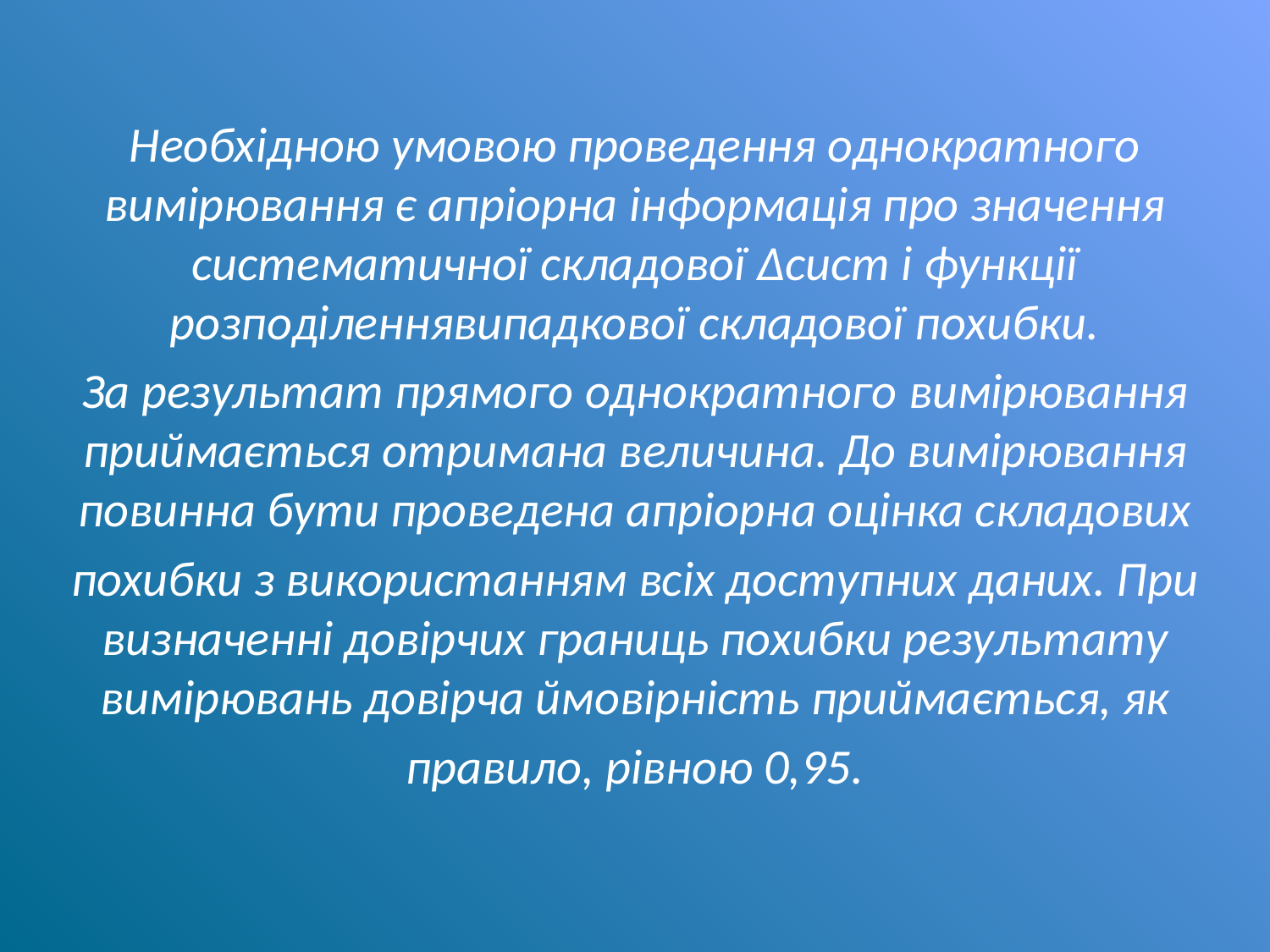

Необхідною умовою проведення однократного вимірювання є апріорна інформація про значення систематичної складової ∆сист і функції розподіленнявипадкової складової похибки.
За результат прямого однократного вимірювання приймається отримана величина. До вимірювання повинна бути проведена апріорна оцінка складових
похибки з використанням всіх доступних даних. При визначенні довірчих границь похибки результату вимірювань довірча ймовірність приймається, як
правило, рівною 0,95.